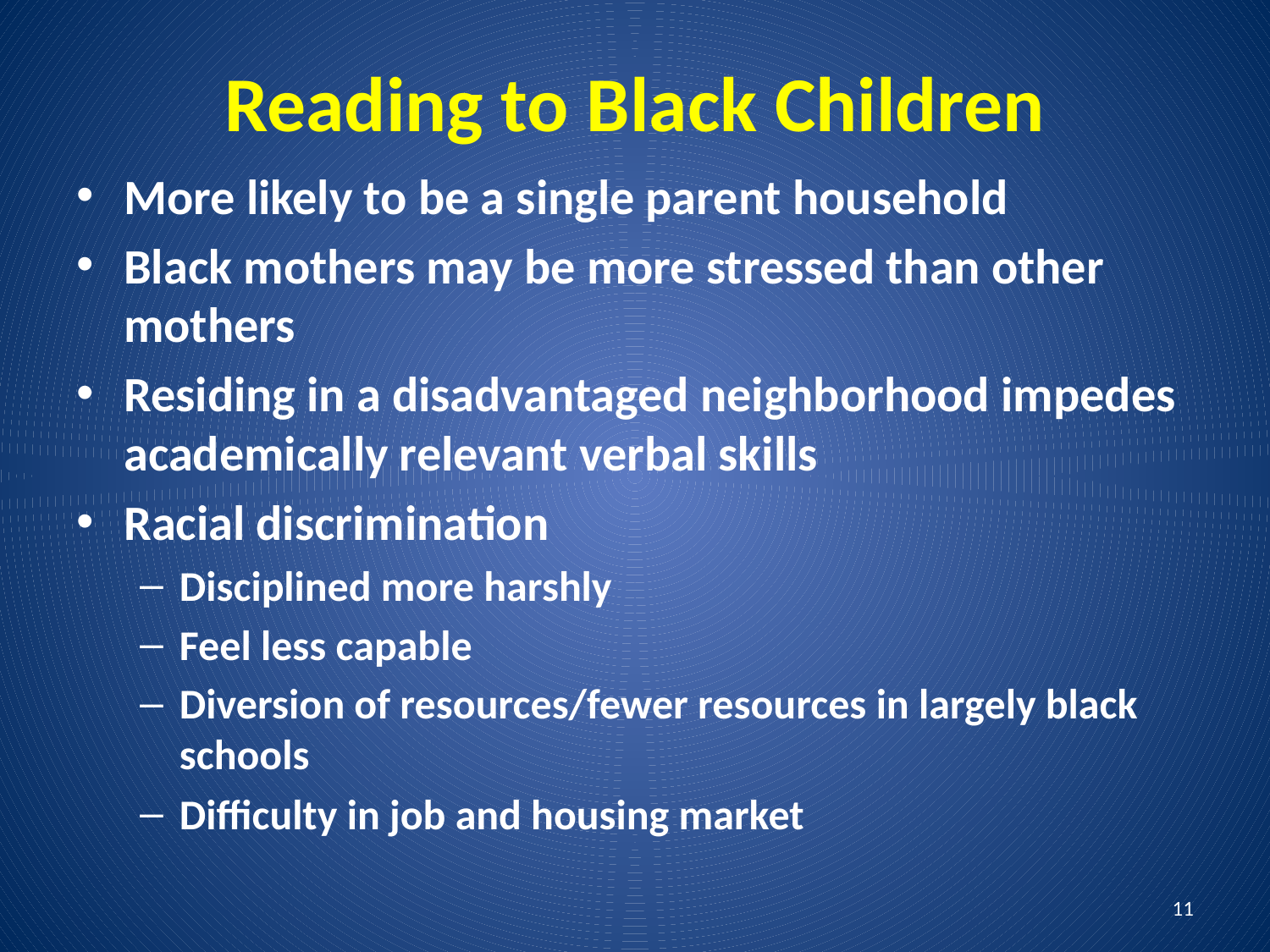

# Reading to Black Children
More likely to be a single parent household
Black mothers may be more stressed than other mothers
Residing in a disadvantaged neighborhood impedes academically relevant verbal skills
Racial discrimination
Disciplined more harshly
Feel less capable
Diversion of resources/fewer resources in largely black schools
Difficulty in job and housing market
11